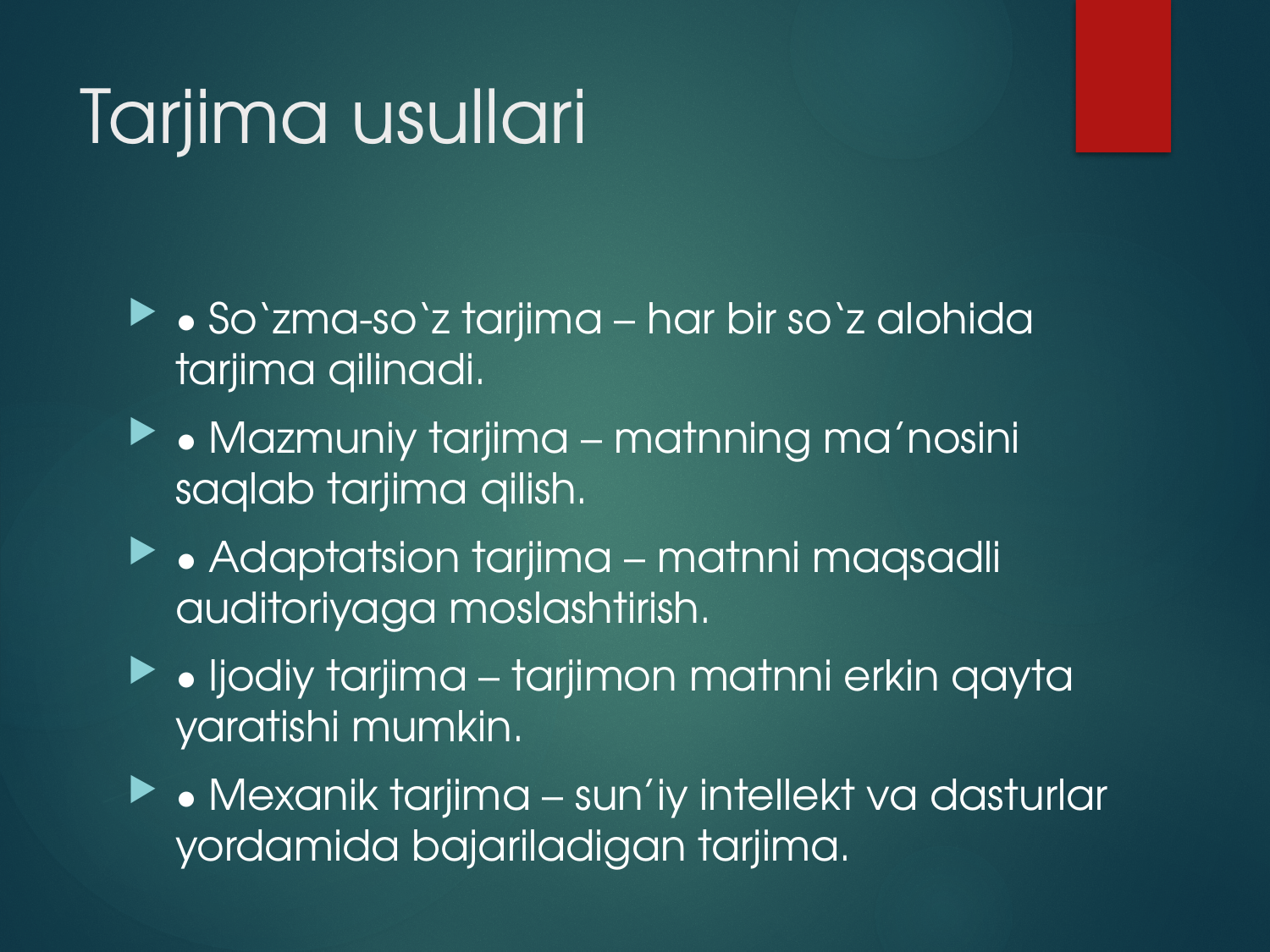

# Tarjima usullari
• So‘zma-so‘z tarjima – har bir so‘z alohida tarjima qilinadi.
• Mazmuniy tarjima – matnning ma’nosini saqlab tarjima qilish.
• Adaptatsion tarjima – matnni maqsadli auditoriyaga moslashtirish.
• Ijodiy tarjima – tarjimon matnni erkin qayta yaratishi mumkin.
• Mexanik tarjima – sun’iy intellekt va dasturlar yordamida bajariladigan tarjima.